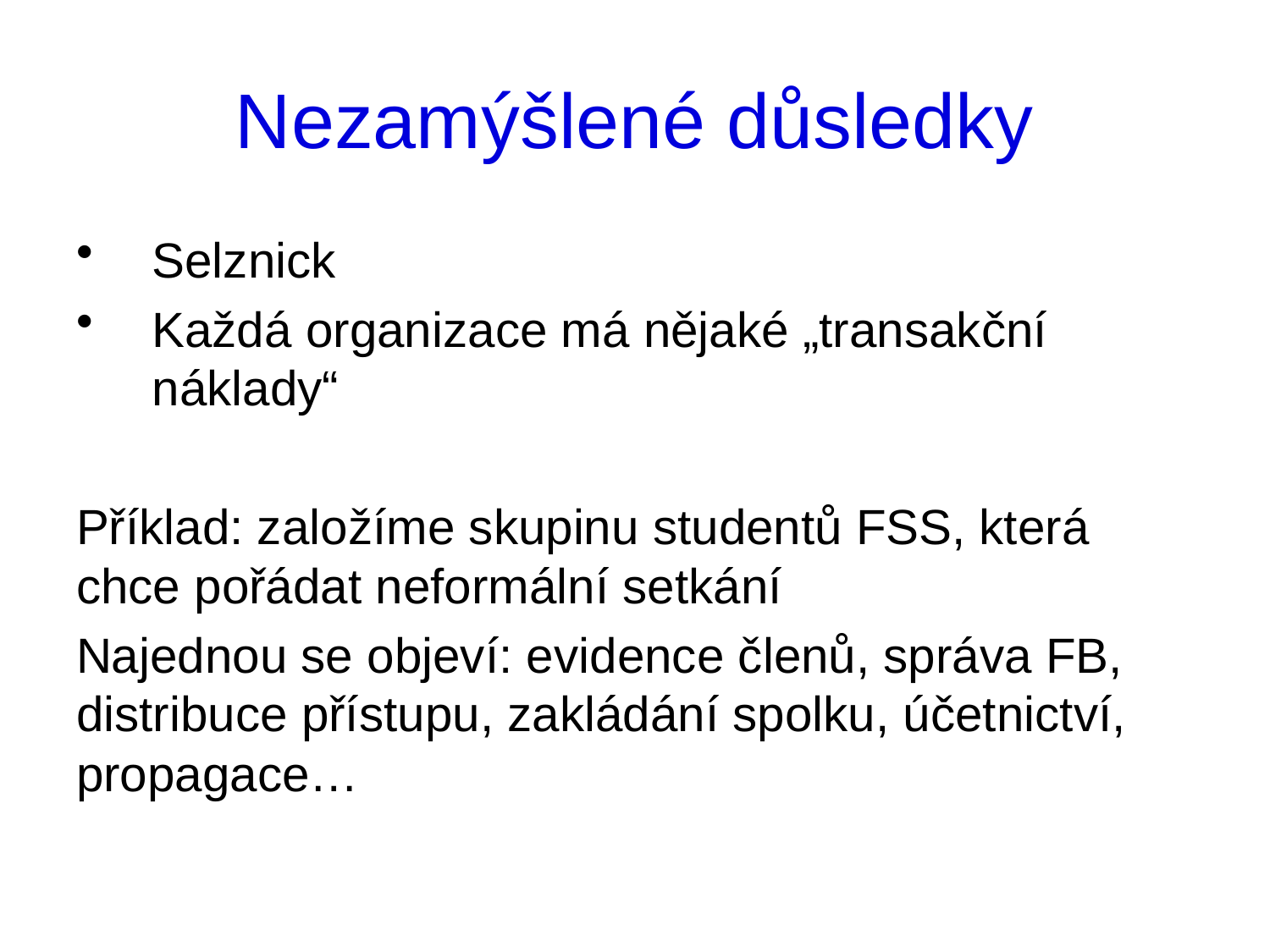

# Nezamýšlené důsledky
Selznick
Každá organizace má nějaké „transakční náklady“

Příklad: založíme skupinu studentů FSS, která chce pořádat neformální setkání
Najednou se objeví: evidence členů, správa FB, distribuce přístupu, zakládání spolku, účetnictví, propagace…